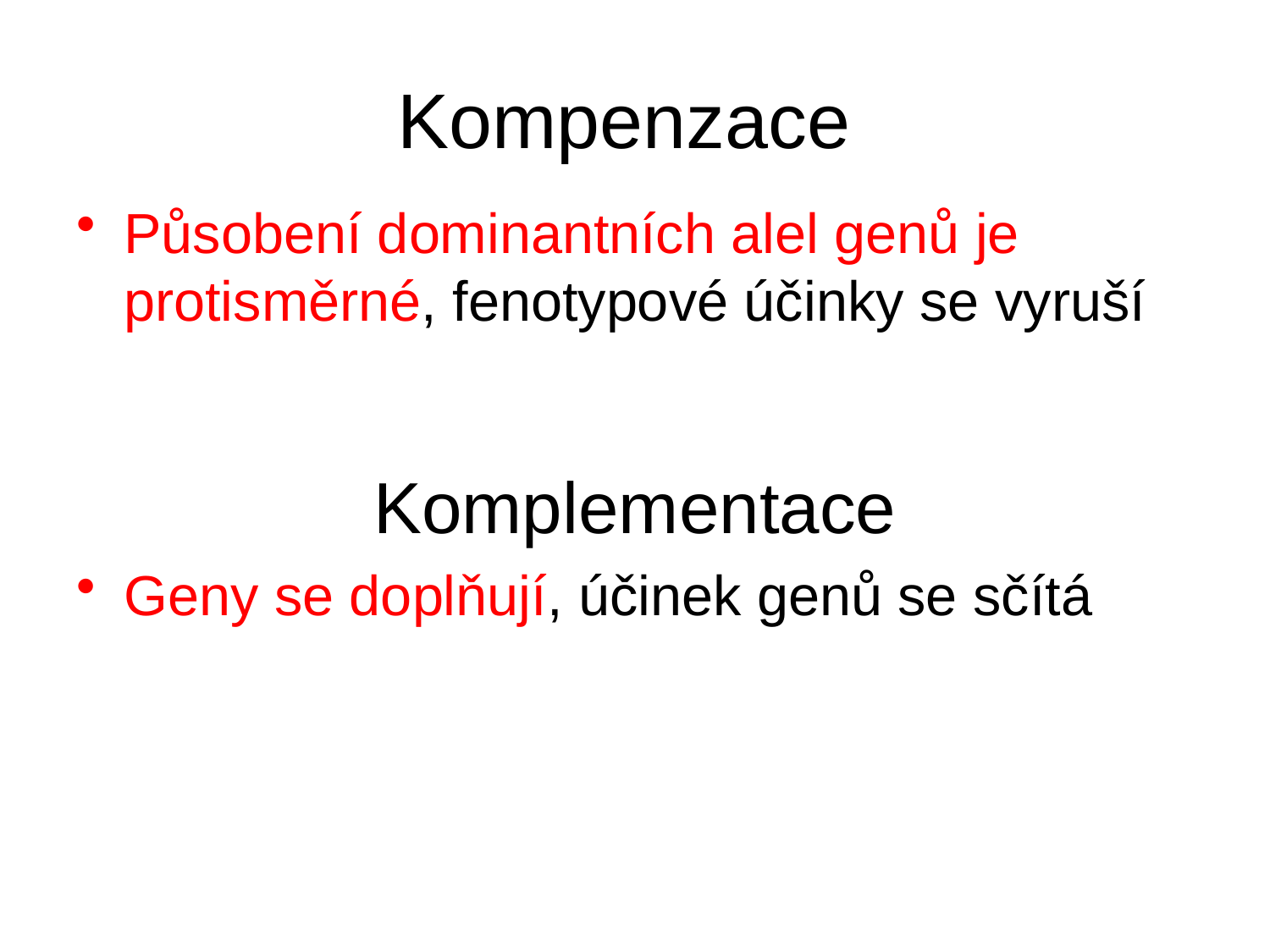

# Kompenzace
Působení dominantních alel genů je protisměrné, fenotypové účinky se vyruší
Komplementace
Geny se doplňují, účinek genů se sčítá